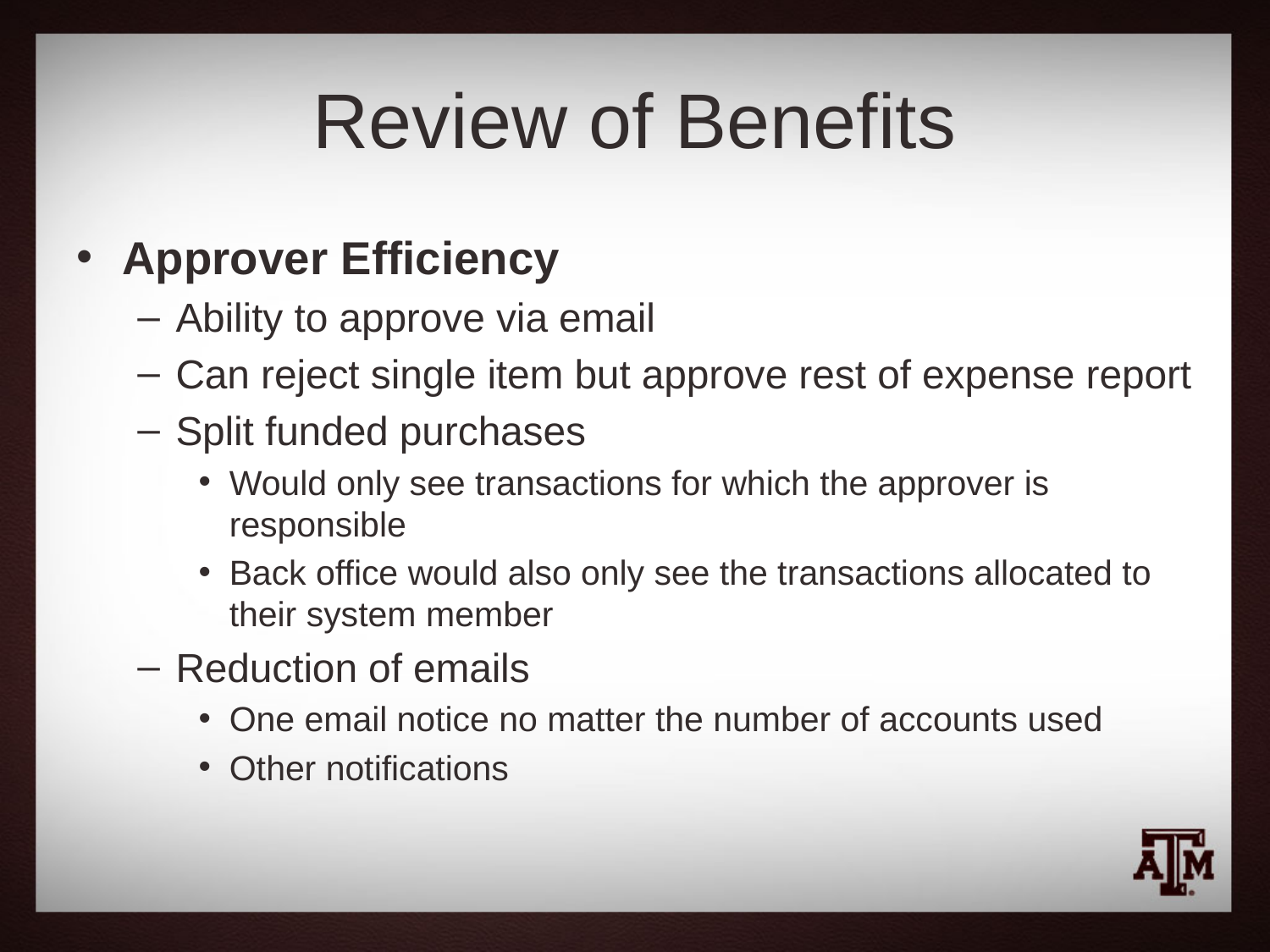

# Review of Benefits
Approver Efficiency
Ability to approve via email
Can reject single item but approve rest of expense report
Split funded purchases
Would only see transactions for which the approver is responsible
Back office would also only see the transactions allocated to their system member
Reduction of emails
One email notice no matter the number of accounts used
Other notifications